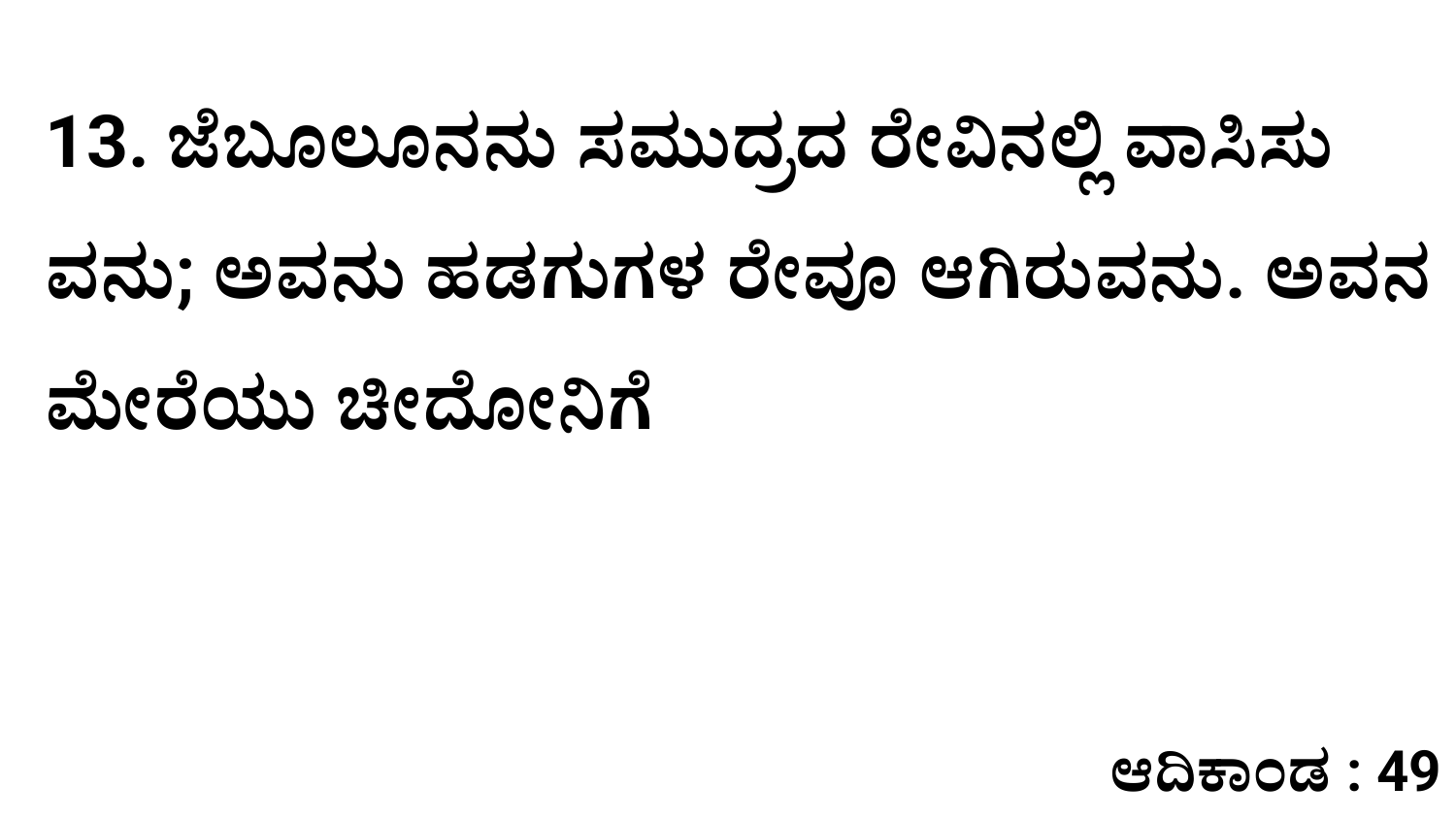

13. ಜೆಬೂಲೂನನು ಸಮುದ್ರದ ರೇವಿನಲ್ಲಿ ವಾಸಿಸು ವನು; ಅವನು ಹಡಗುಗಳ ರೇವೂ ಆಗಿರುವನು. ಅವನ ಮೇರೆಯು ಚೀದೋನಿಗೆ
ಆದಿಕಾಂಡ : 49